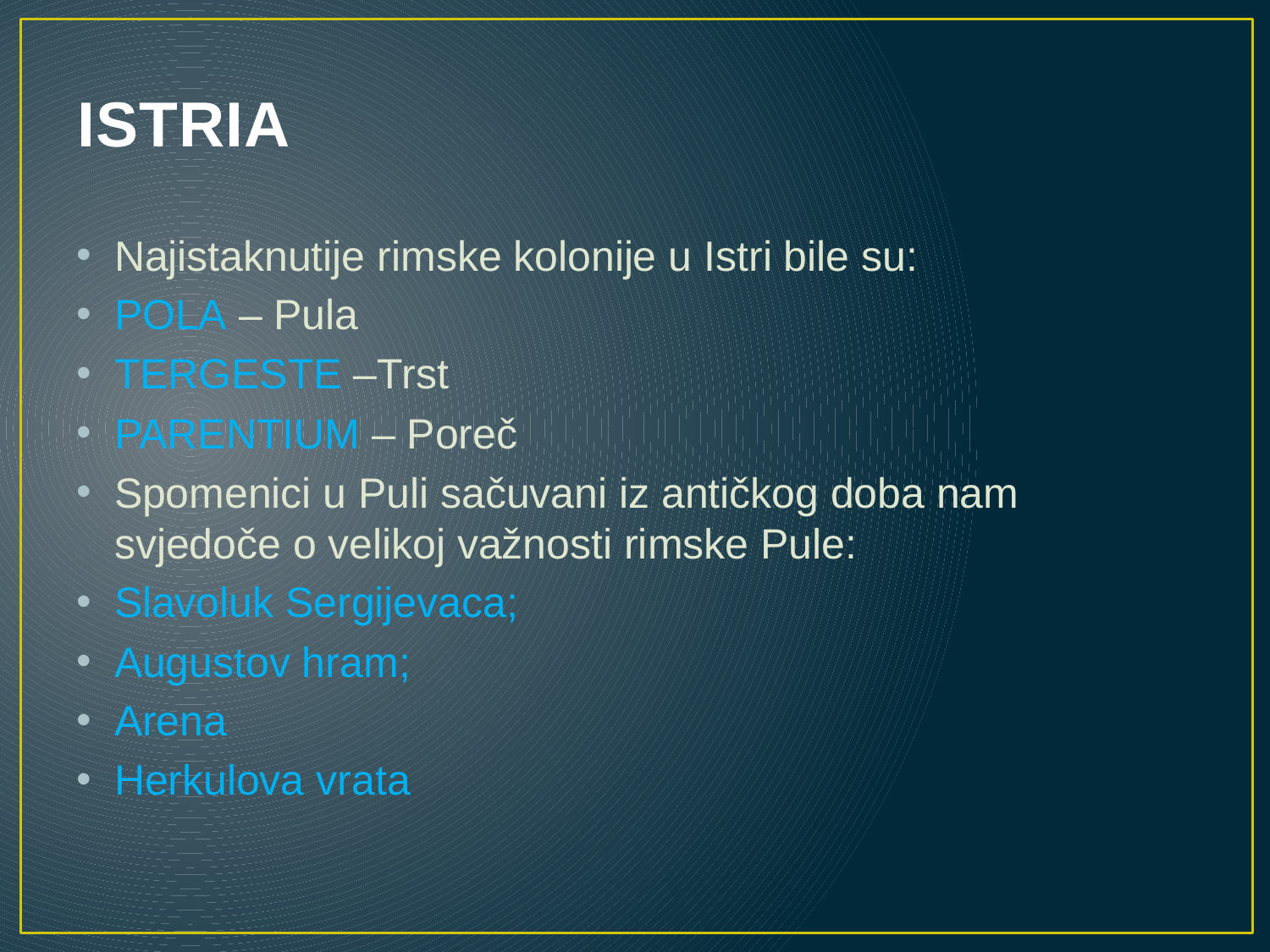

# ISTRIA
Najistaknutije rimske kolonije u Istri bile su:
POLA – Pula
TERGESTE –Trst
PARENTIUM – Poreč
Spomenici u Puli sačuvani iz antičkog doba nam svjedoče o velikoj važnosti rimske Pule:
Slavoluk Sergijevaca;
Augustov hram;
Arena
Herkulova vrata